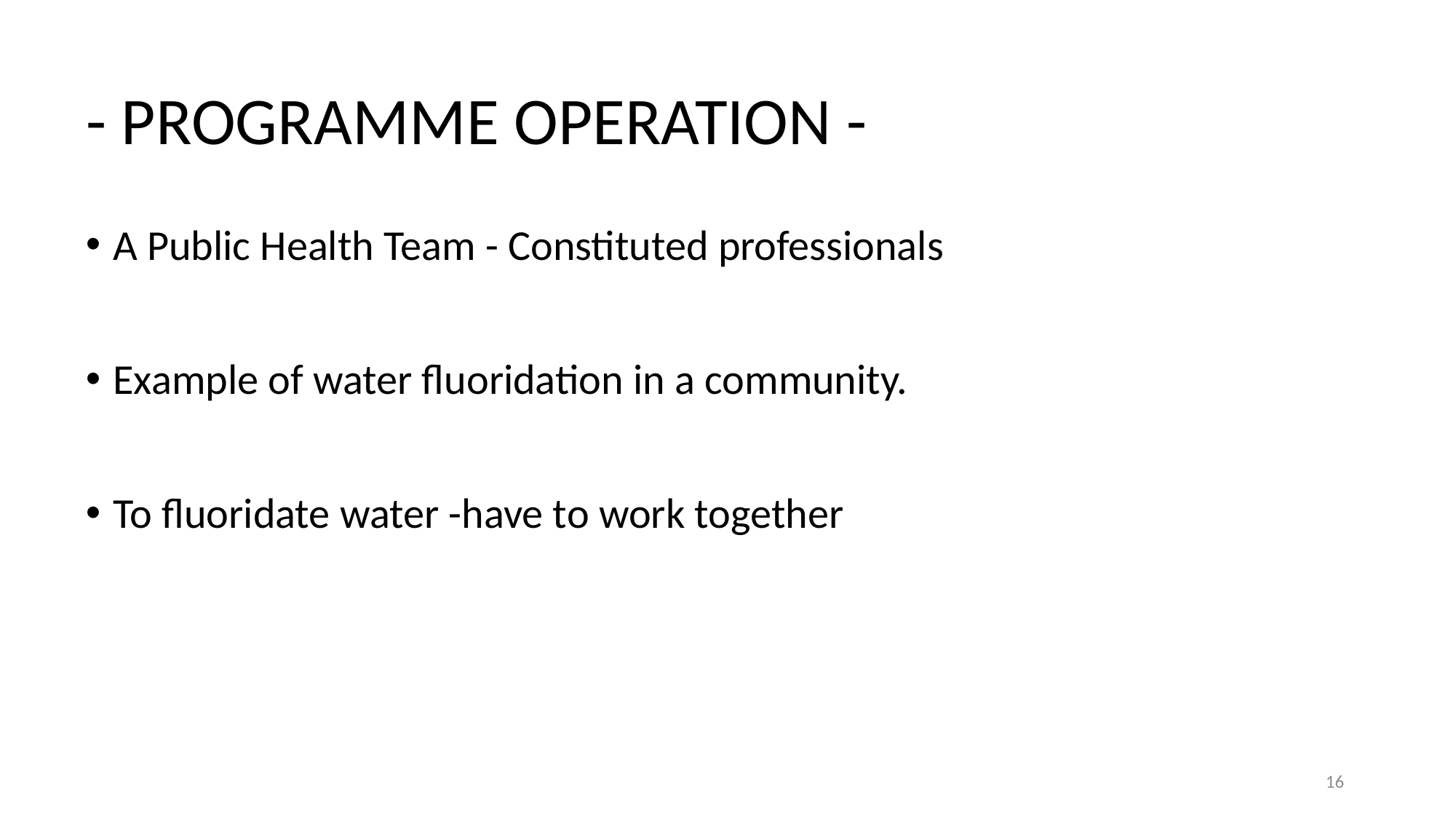

- PROGRAMME OPERATION -
A Public Health Team - Constituted professionals

Example of water fluoridation in a community.

To fluoridate water -have to work together
16